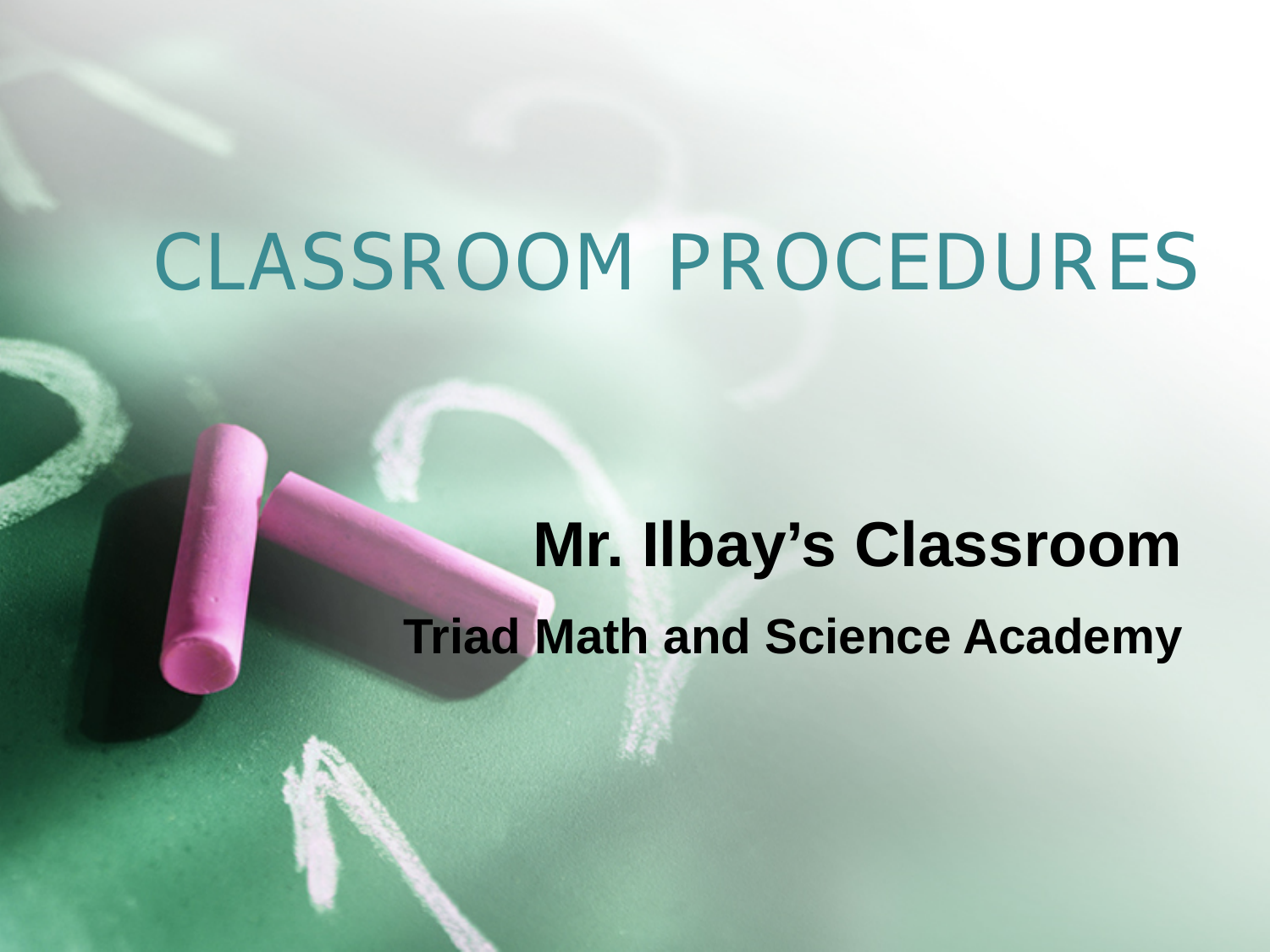

# CLASSROOM PROCEDURES
Mr. Ilbay’s Classroom
Triad Math and Science Academy